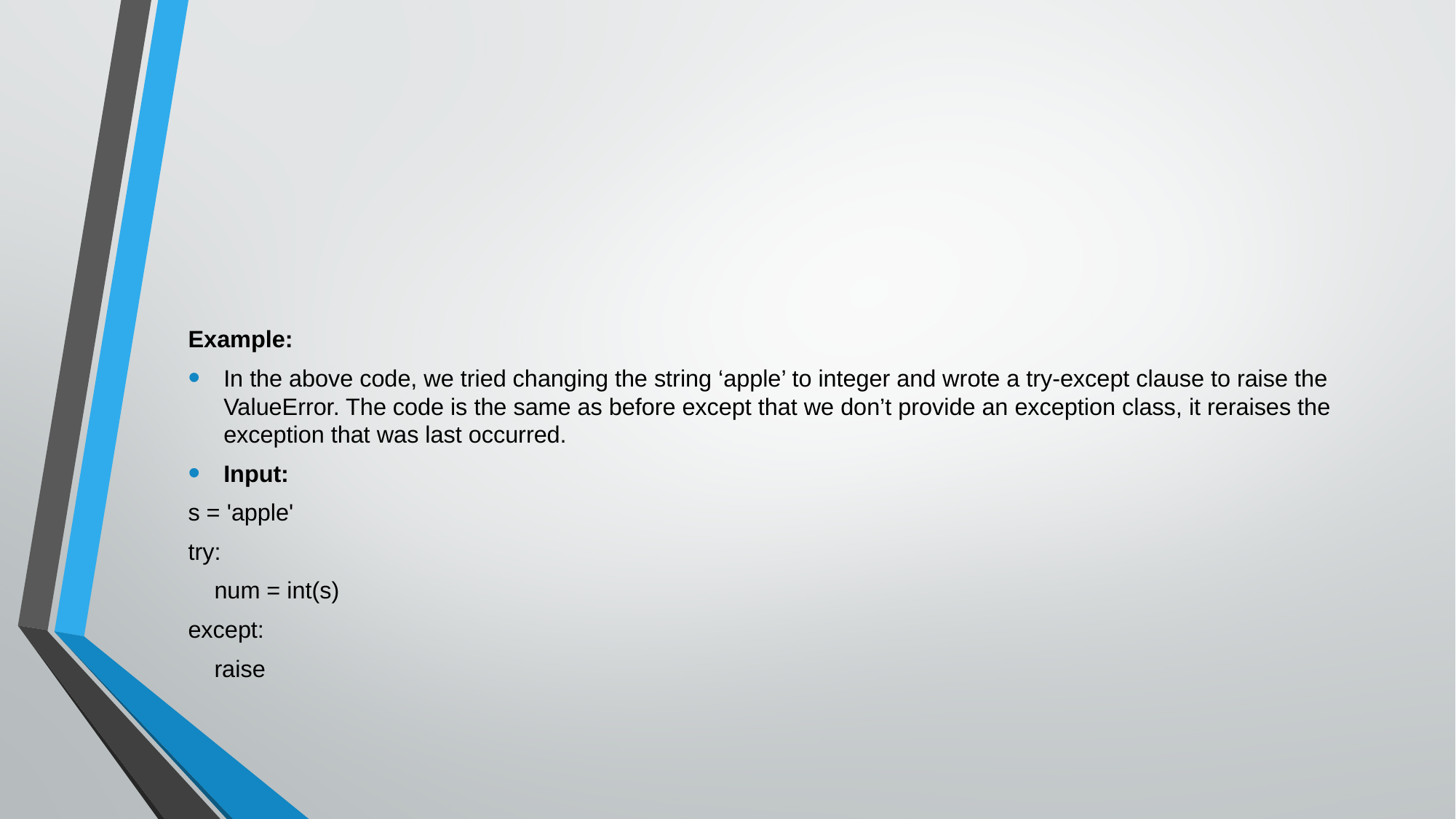

#
Example:
In the above code, we tried changing the string ‘apple’ to integer and wrote a try-except clause to raise the ValueError. The code is the same as before except that we don’t provide an exception class, it reraises the exception that was last occurred.
Input:
s = 'apple'
try:
    num = int(s)
except:
    raise